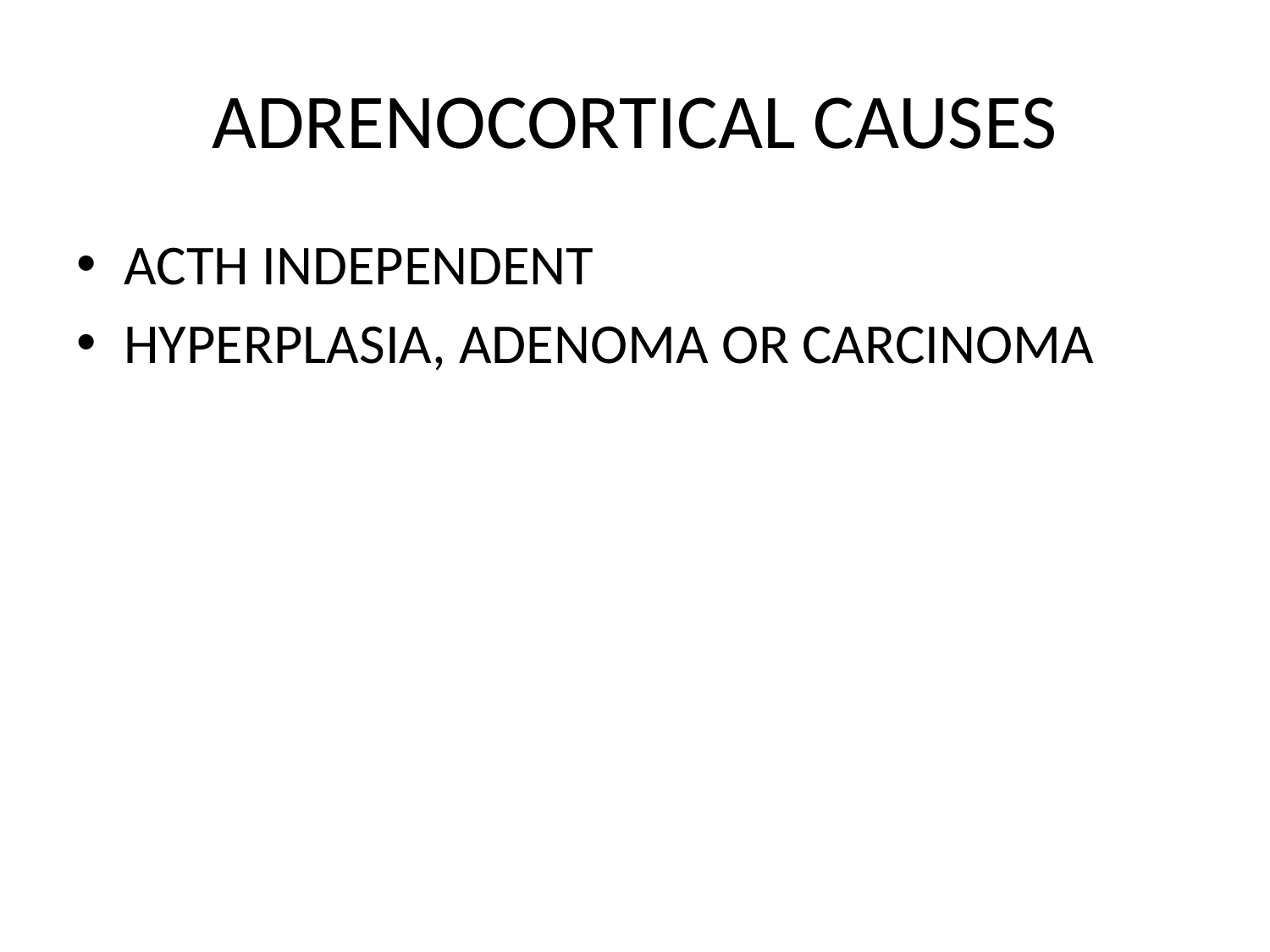

# ADRENOCORTICAL CAUSES
ACTH INDEPENDENT
HYPERPLASIA, ADENOMA OR CARCINOMA